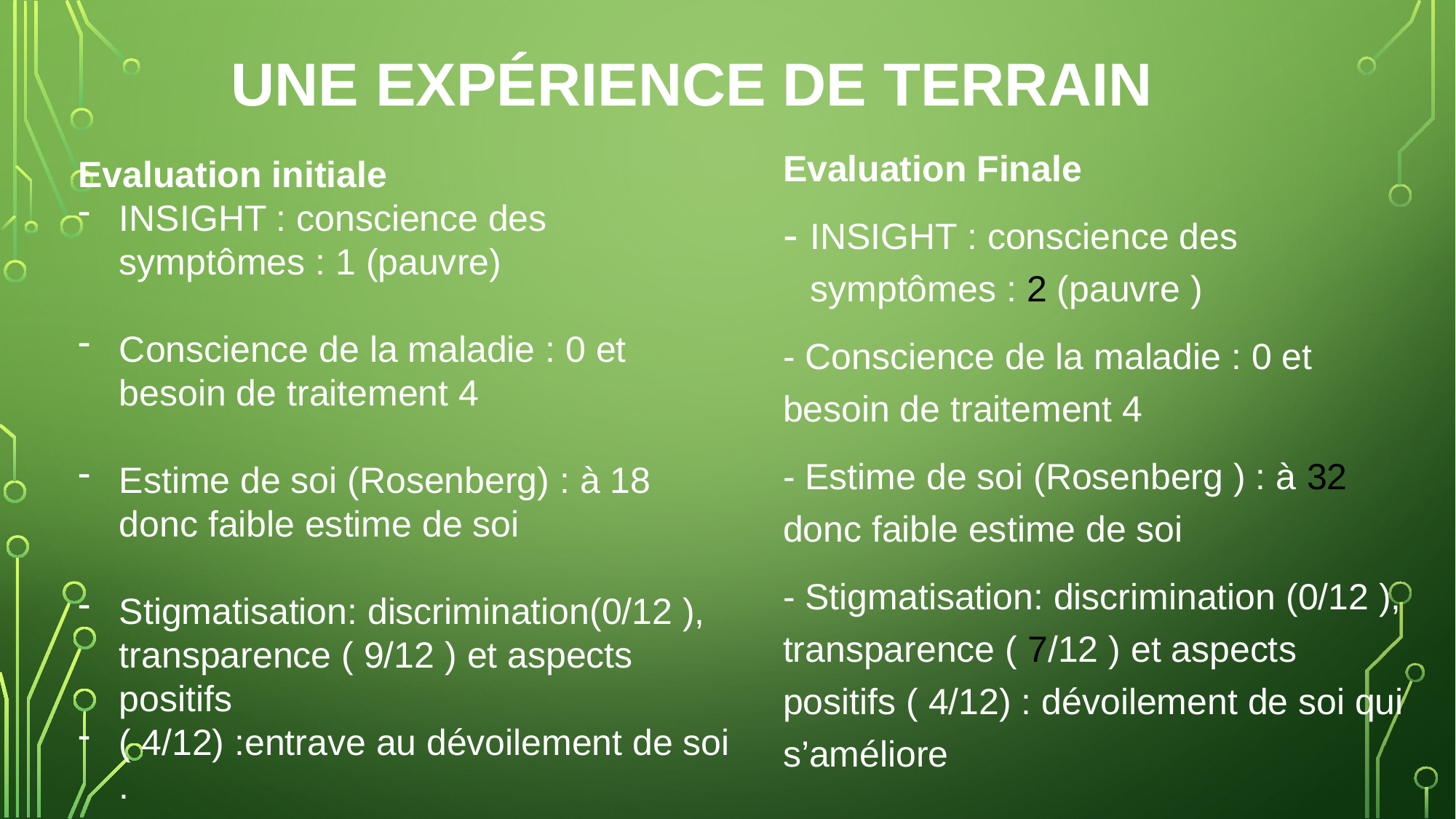

# Une expérience de terrain
Evaluation Finale
INSIGHT : conscience des symptômes : 2 (pauvre )
- Conscience de la maladie : 0 et besoin de traitement 4
- Estime de soi (Rosenberg ) : à 32 donc faible estime de soi
- Stigmatisation: discrimination (0/12 ), transparence ( 7/12 ) et aspects positifs ( 4/12) : dévoilement de soi qui s’améliore

Evaluation initiale
INSIGHT : conscience des symptômes : 1 (pauvre)

Conscience de la maladie : 0 et besoin de traitement 4

Estime de soi (Rosenberg) : à 18 donc faible estime de soi

Stigmatisation: discrimination(0/12 ), transparence ( 9/12 ) et aspects positifs
( 4/12) :entrave au dévoilement de soi .